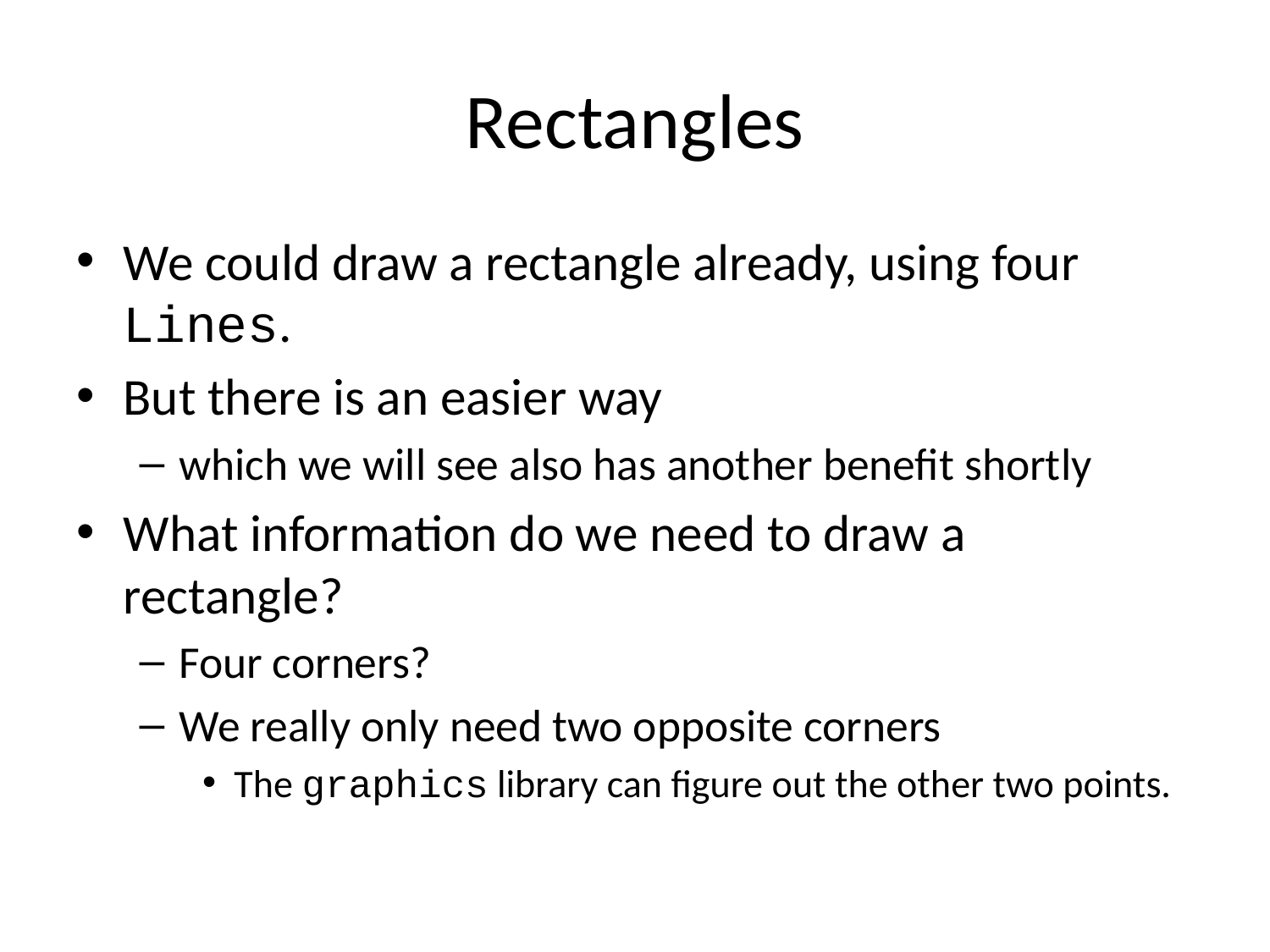

# Rectangles
We could draw a rectangle already, using four Lines.
But there is an easier way
which we will see also has another benefit shortly
What information do we need to draw a rectangle?
Four corners?
We really only need two opposite corners
The graphics library can figure out the other two points.